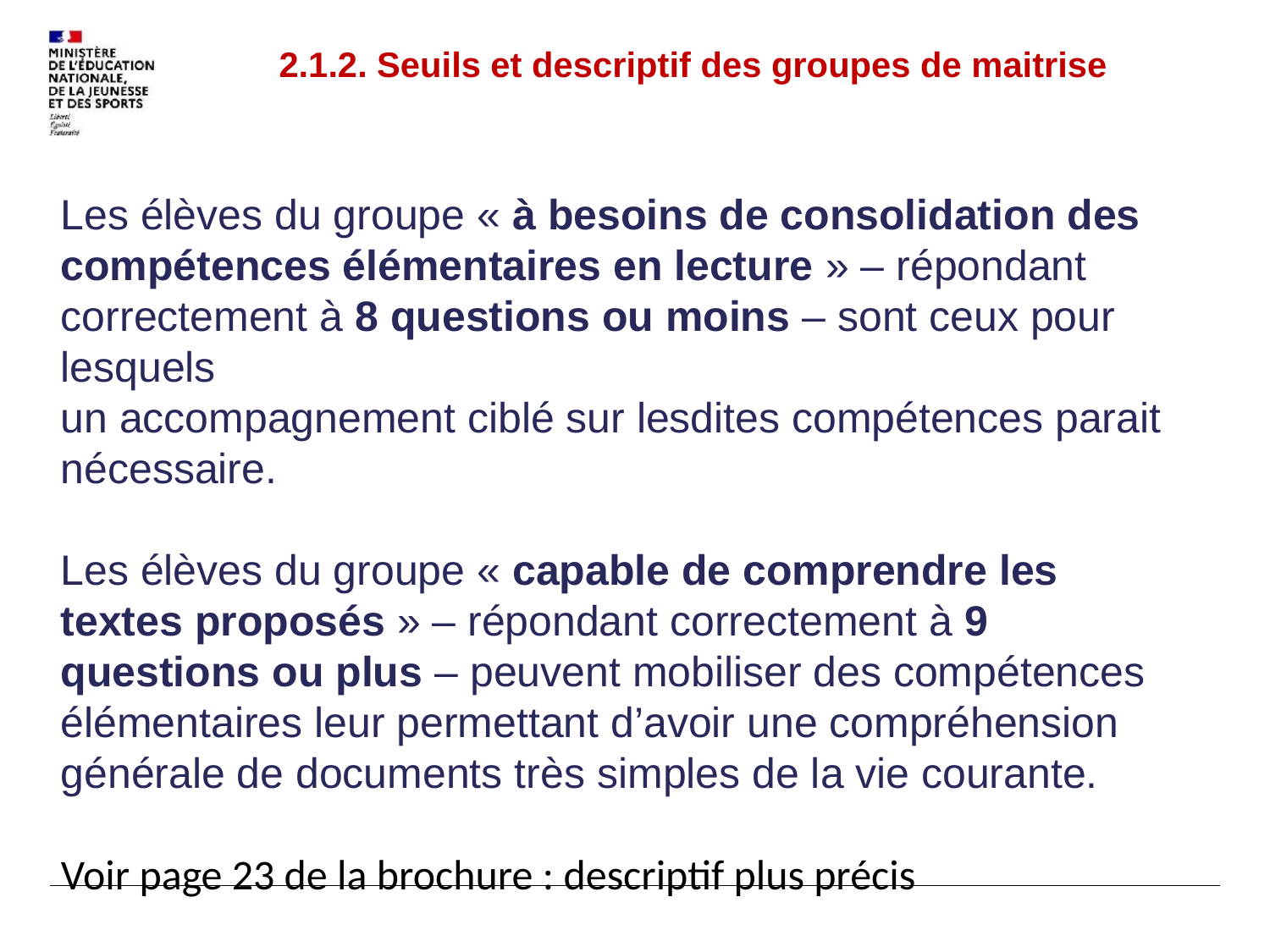

22
# 2.1.2. Seuils et descriptif des groupes de maitrise

Les élèves du groupe « à besoins de consolidation des compétences élémentaires en lecture » – répondant correctement à 8 questions ou moins – sont ceux pour lesquels
un accompagnement ciblé sur lesdites compétences parait nécessaire.
Les élèves du groupe « capable de comprendre les textes proposés » – répondant correctement à 9 questions ou plus – peuvent mobiliser des compétences élémentaires leur permettant d’avoir une compréhension générale de documents très simples de la vie courante.
Voir page 23 de la brochure : descriptif plus précis